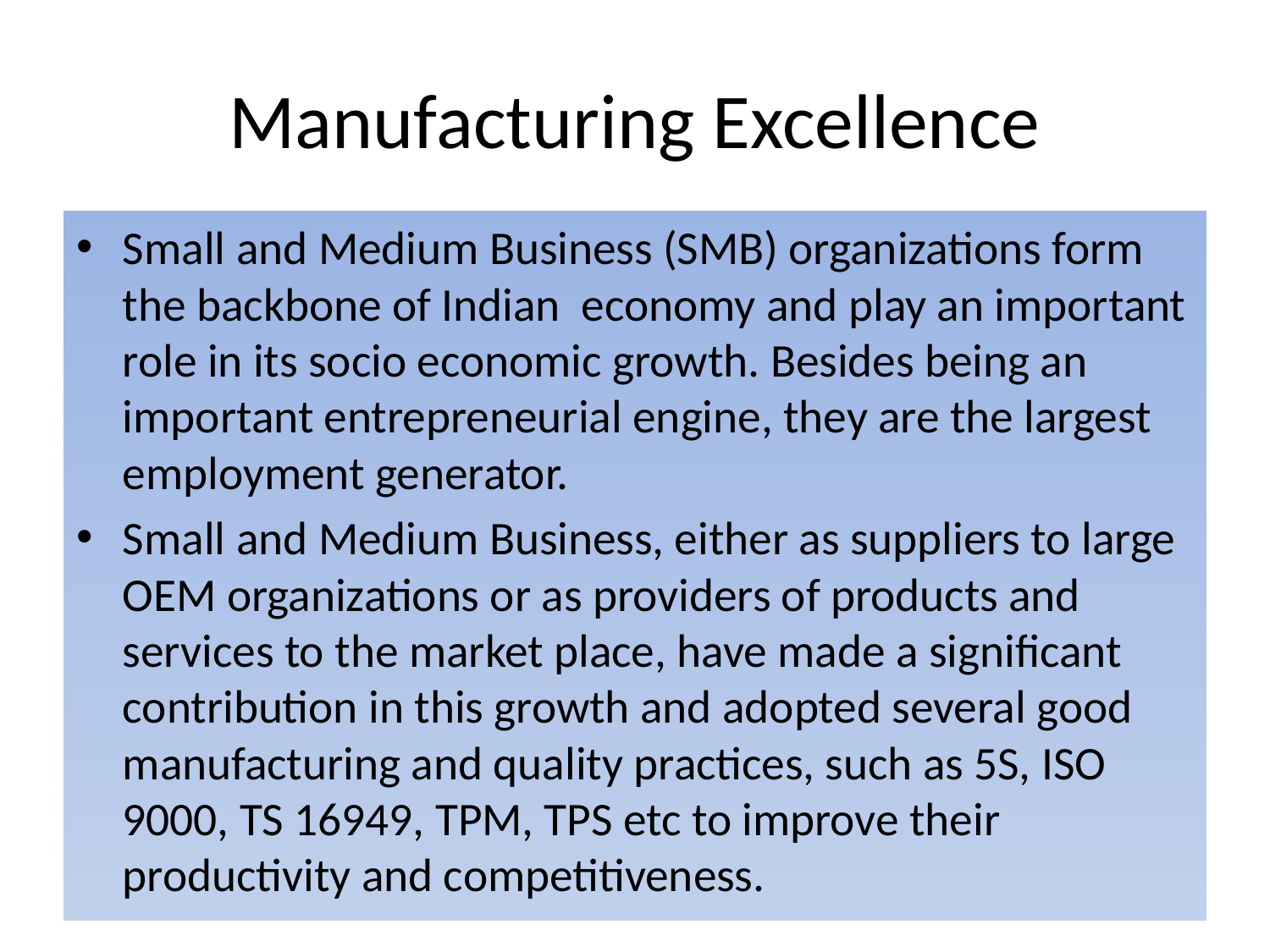

# Manufacturing Excellence
Small and Medium Business (SMB) organizations form the backbone of Indian  economy and play an important role in its socio economic growth. Besides being an important entrepreneurial engine, they are the largest employment generator.
Small and Medium Business, either as suppliers to large OEM organizations or as providers of products and services to the market place, have made a significant contribution in this growth and adopted several good manufacturing and quality practices, such as 5S, ISO 9000, TS 16949, TPM, TPS etc to improve their productivity and competitiveness.